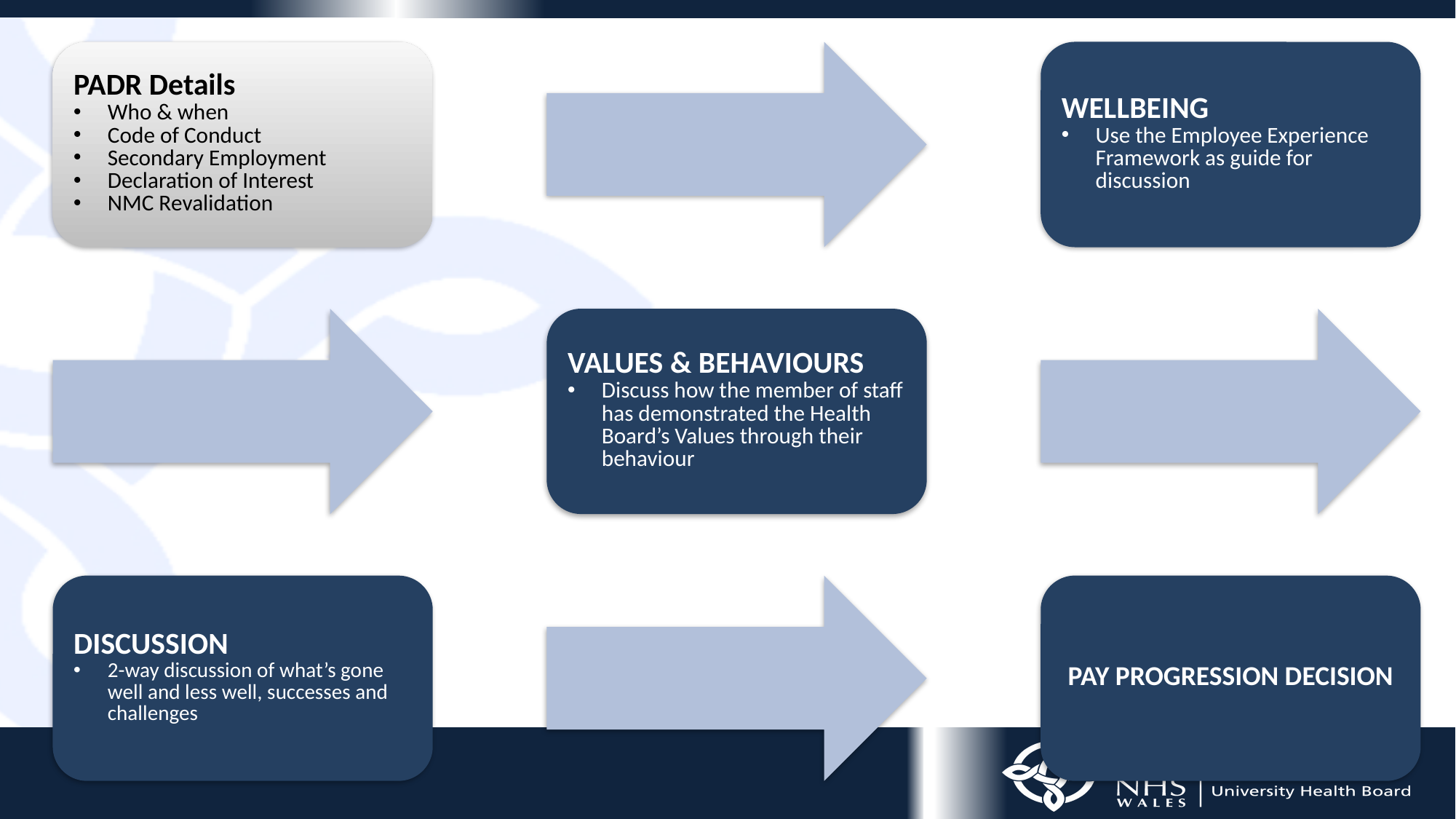

Who & when
WELLBEING
Use the Employee Experience Framework as guide for discussion
PADR Details
VALUES & BEHAVIOURS
2-way discussion of what’s gone well and less well, successes and challenges
Code of Conduct
Secondary Employment
Declaration of Interest
NMC Revalidation
Discuss how the member of staff has demonstrated the Health Board’s Values through their behaviour
DISCUSSION
PAY PROGRESSION DECISION